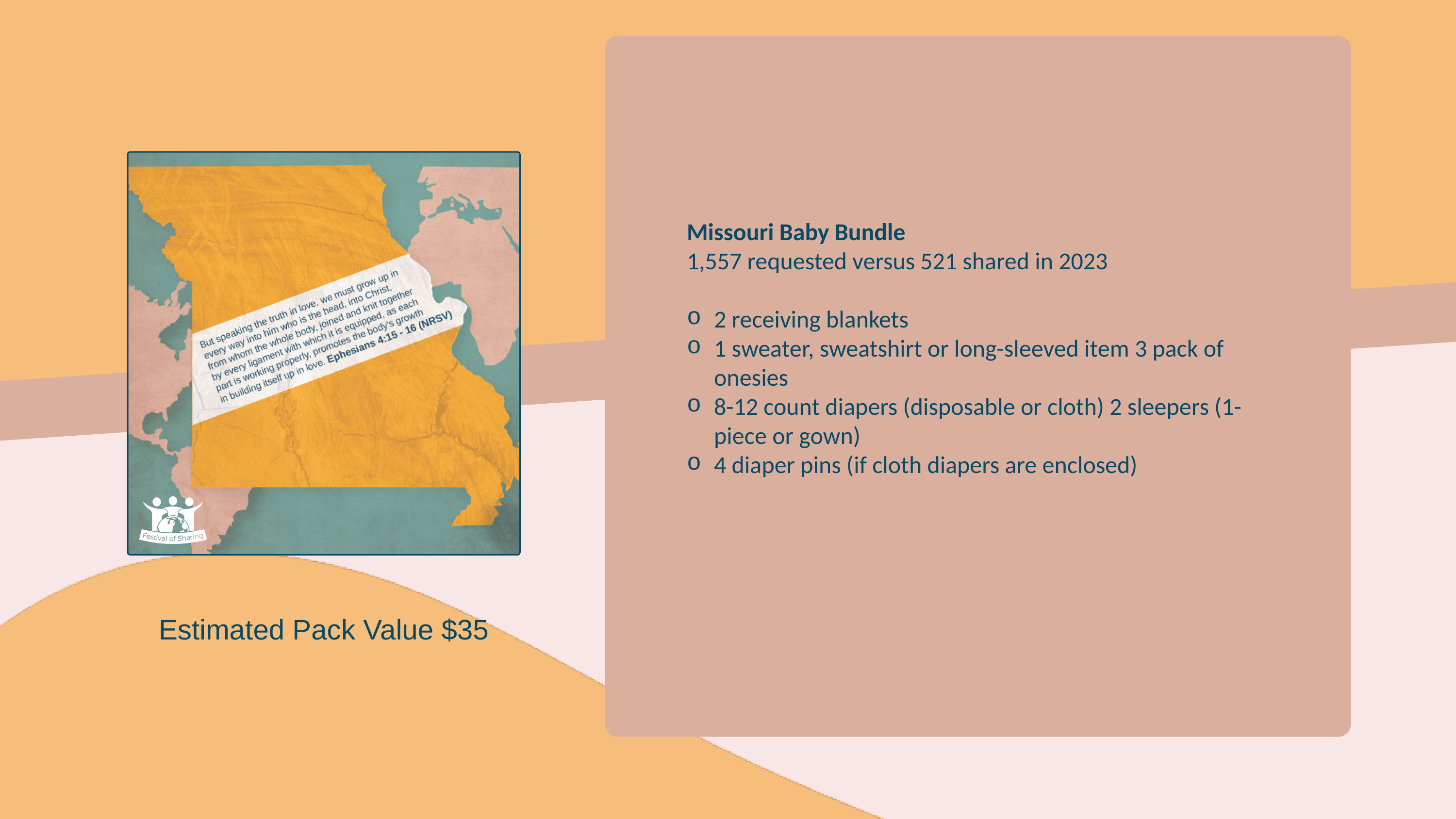

Missouri Baby Bundle
1,557 requested versus 521 shared in 2023

2 receiving blankets
1 sweater, sweatshirt or long-sleeved item 3 pack of onesies
8-12 count diapers (disposable or cloth) 2 sleepers (1-piece or gown)
4 diaper pins (if cloth diapers are enclosed)

Estimated Pack Value $35